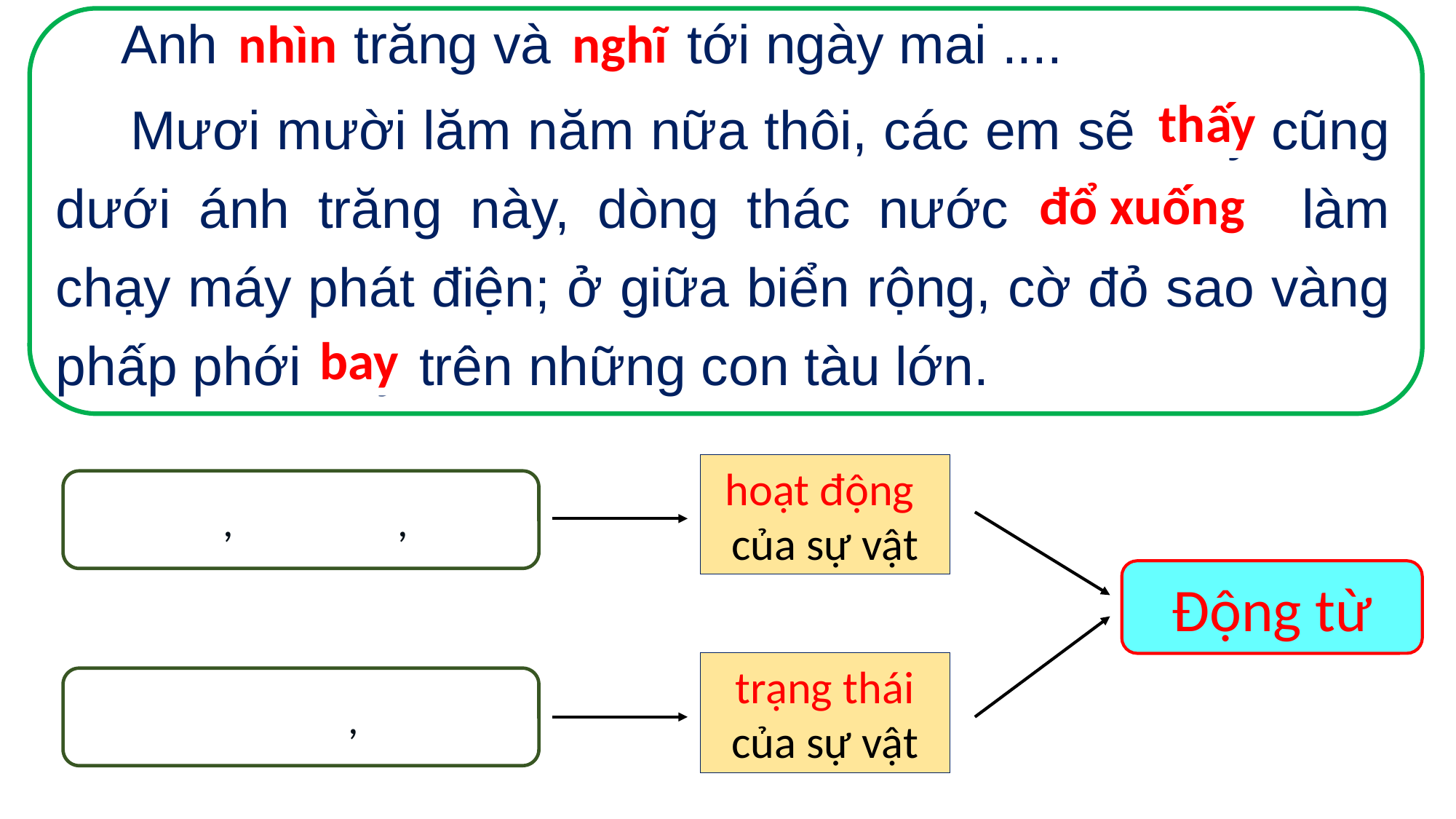

Anh nhìn trăng và nghĩ tới ngày mai ....
nhìn
nghĩ

     Mươi mười lăm năm nữa thôi, các em sẽ thấy cũng dưới ánh trăng này, dòng thác nước đổ xuống làm chạy máy phát điện; ở giữa biển rộng, cờ đỏ sao vàng phấp phới bay trên những con tàu lớn.
thấy
đổ xuống
bay
hoạt động
của sự vật
               ,                 ,
Động từ
trạng thái
của sự vật
                            ,